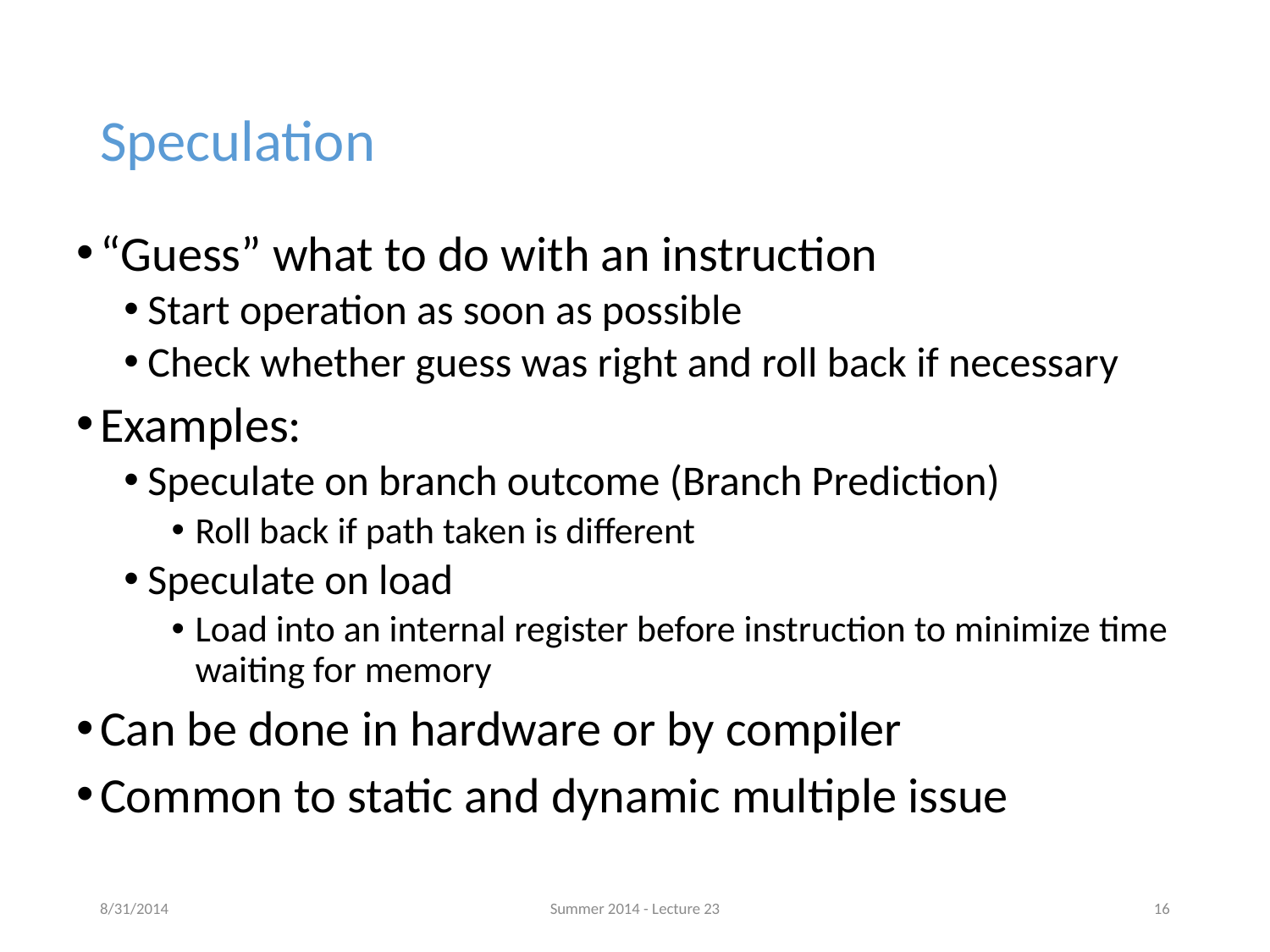

# Speculation
“Guess” what to do with an instruction
Start operation as soon as possible
Check whether guess was right and roll back if necessary
Examples:
Speculate on branch outcome (Branch Prediction)
Roll back if path taken is different
Speculate on load
Load into an internal register before instruction to minimize time waiting for memory
Can be done in hardware or by compiler
Common to static and dynamic multiple issue

8/31/2014
Summer 2014 - Lecture 23
16